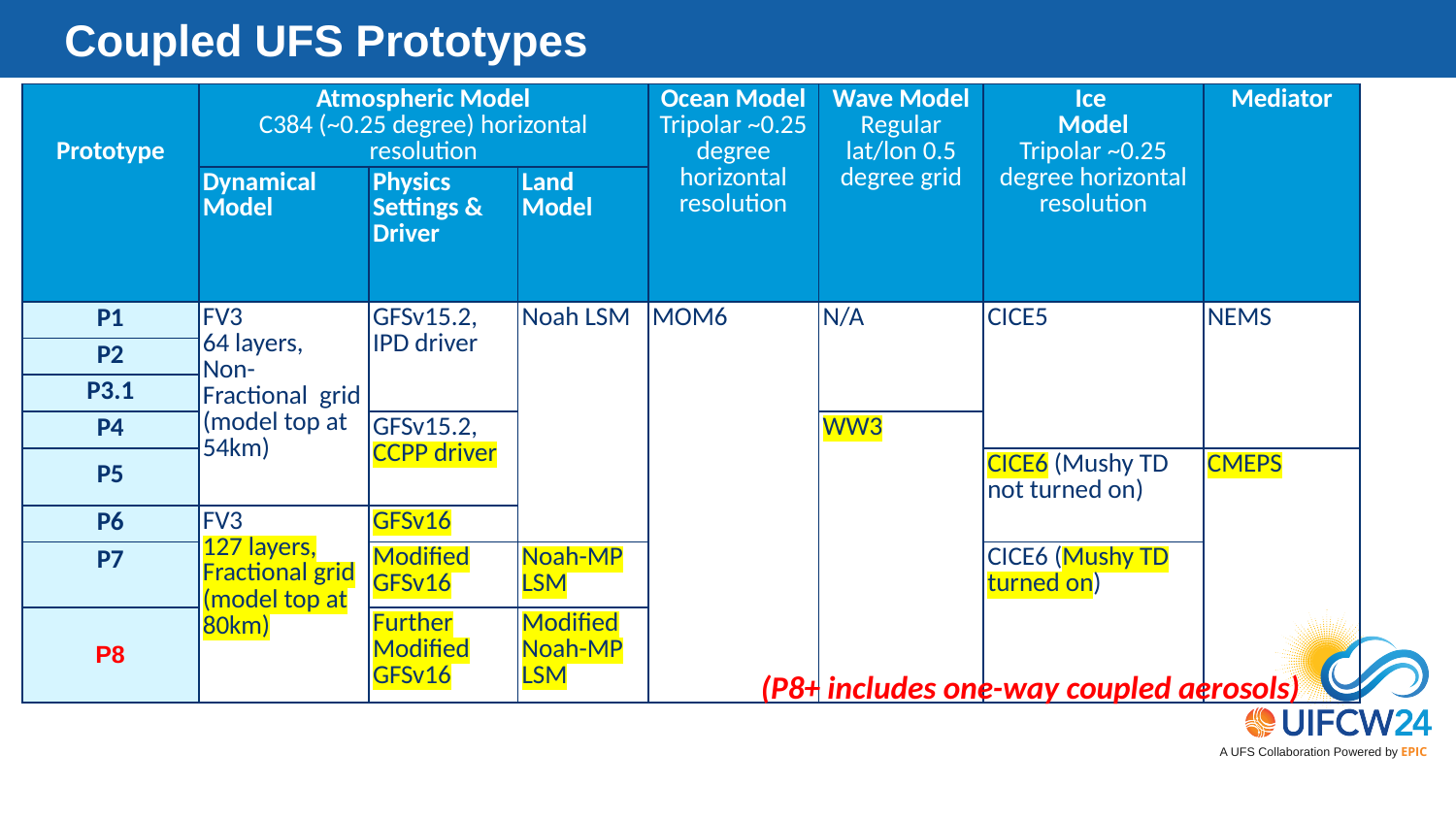

Coupled UFS Prototypes
| Prototype | Atmospheric Model C384 (~0.25 degree) horizontal resolution |  |  | Ocean Model Tripolar ~0.25 degree horizontal resolution | Wave Model Regular lat/lon 0.5 degree grid | Ice Model Tripolar ~0.25 degree horizontal resolution | Mediator |
| --- | --- | --- | --- | --- | --- | --- | --- |
|  | Dynamical Model | Physics Settings & Driver | Land Model |  |  |  |  |
| P1 | FV3 64 layers, Non- Fractional grid (model top at 54km) | GFSv15.2, IPD driver | Noah LSM | MOM6 | N/A | CICE5 | NEMS |
| P2 |  |  |  |  |  |  |  |
| P3.1 |  |  |  |  |  |  |  |
| P4 |  | GFSv15.2, CCPP driver |  |  | WW3 |  |  |
| P5 |  |  |  |  |  | CICE6 (Mushy TD not turned on) | CMEPS |
| P6 | FV3 127 layers, Fractional grid (model top at 80km) | GFSv16 |  |  |  |  |  |
| P7 |  | Modified GFSv16 | Noah-MP LSM |  |  | CICE6 (Mushy TD turned on) |  |
| P8 |  | Further Modified GFSv16 | Modified Noah-MP LSM |  |  |  |  |
(P8+ includes one-way coupled aerosols)